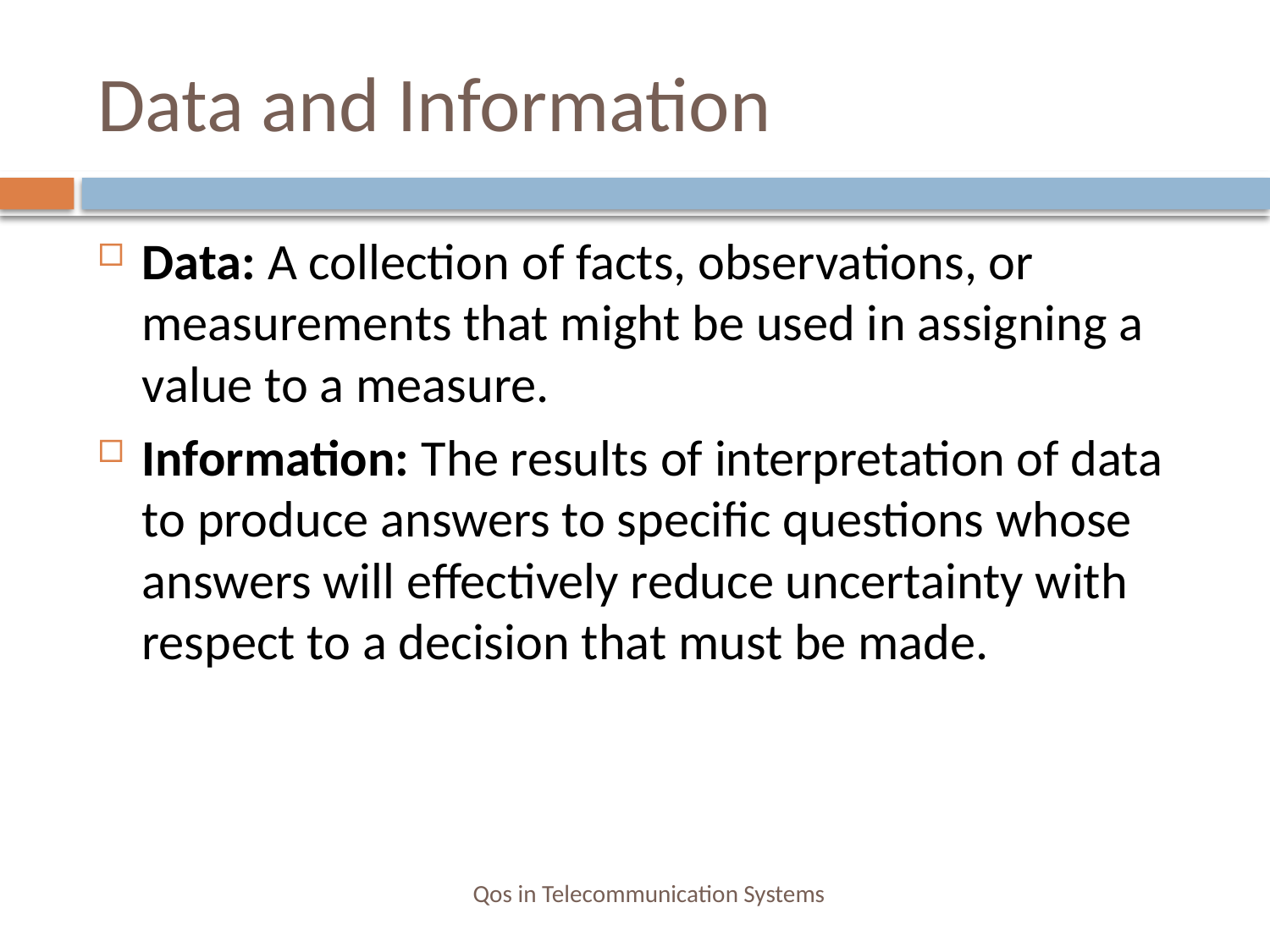

# Data and Information
Data: A collection of facts, observations, or measurements that might be used in assigning a value to a measure.
Information: The results of interpretation of data to produce answers to specific questions whose answers will effectively reduce uncertainty with respect to a decision that must be made.
Qos in Telecommunication Systems